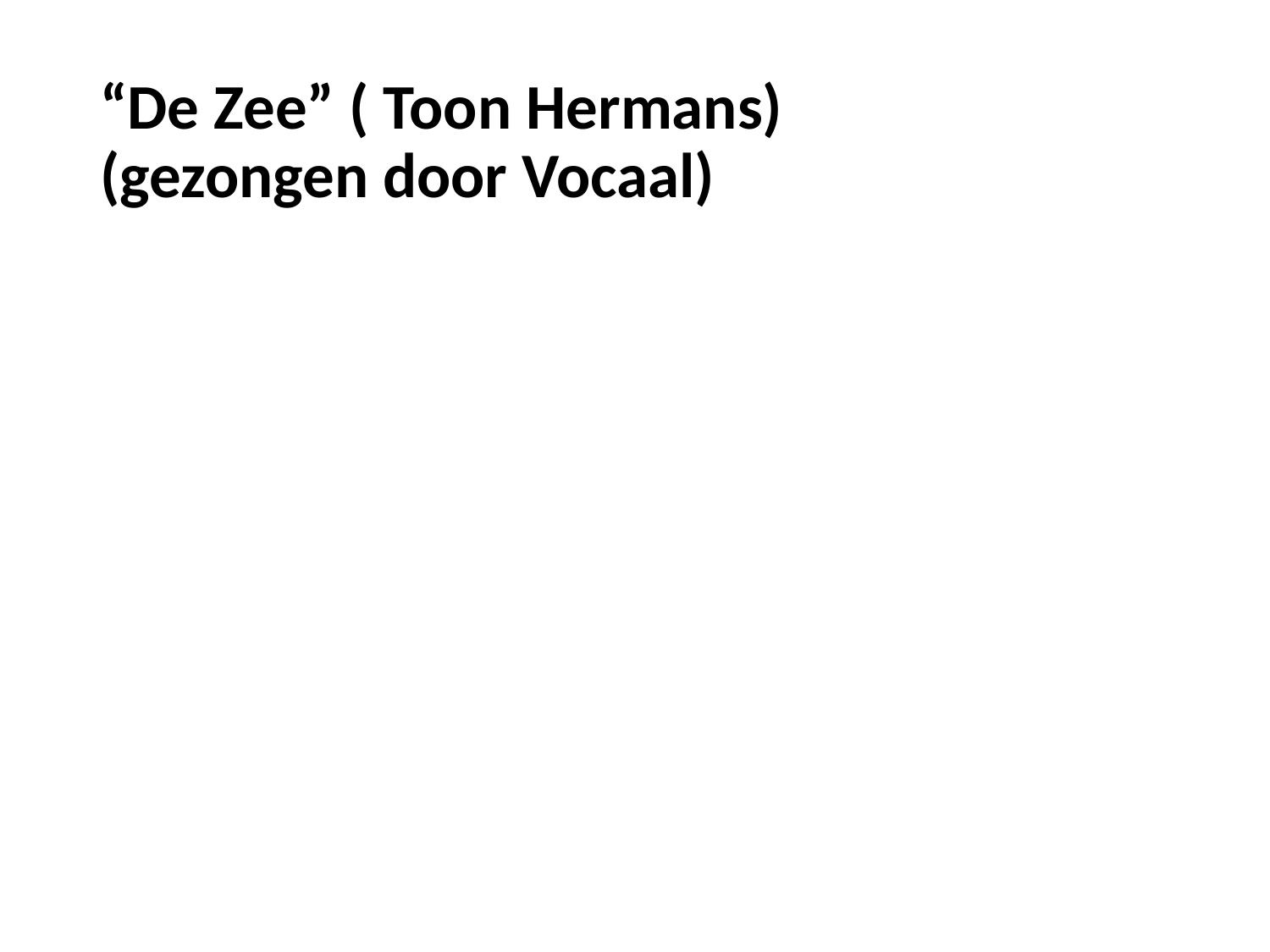

# “De Zee” ( Toon Hermans) (gezongen door Vocaal)